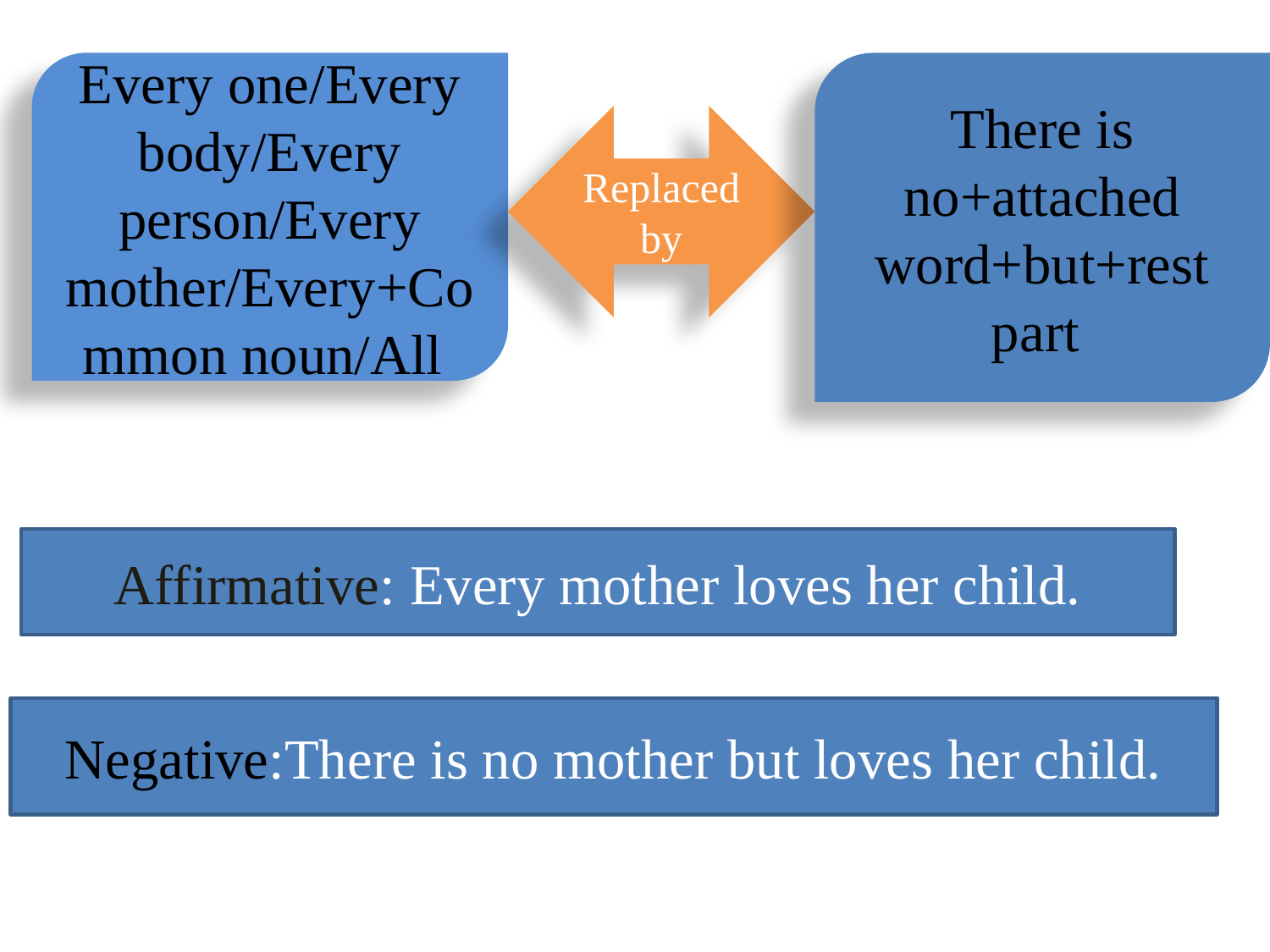

Every one/Every body/Every person/Every mother/Every+Common noun/All
There is no+attached word+but+rest part
Replaced by
Affirmative: Every mother loves her child.
Negative:There is no mother but loves her child.